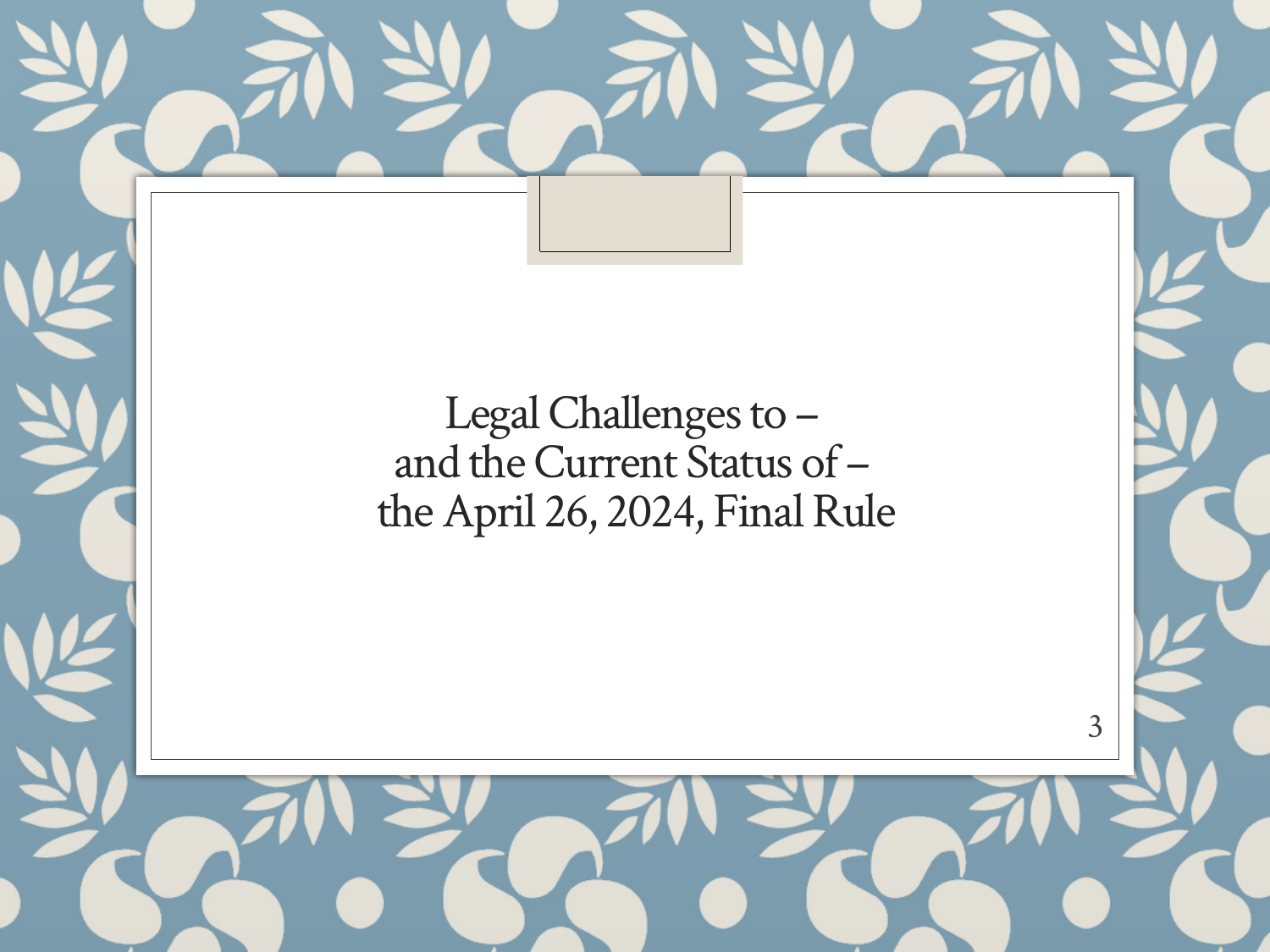

# Legal Challenges to – and the Current Status of – the April 26, 2024, Final Rule
3